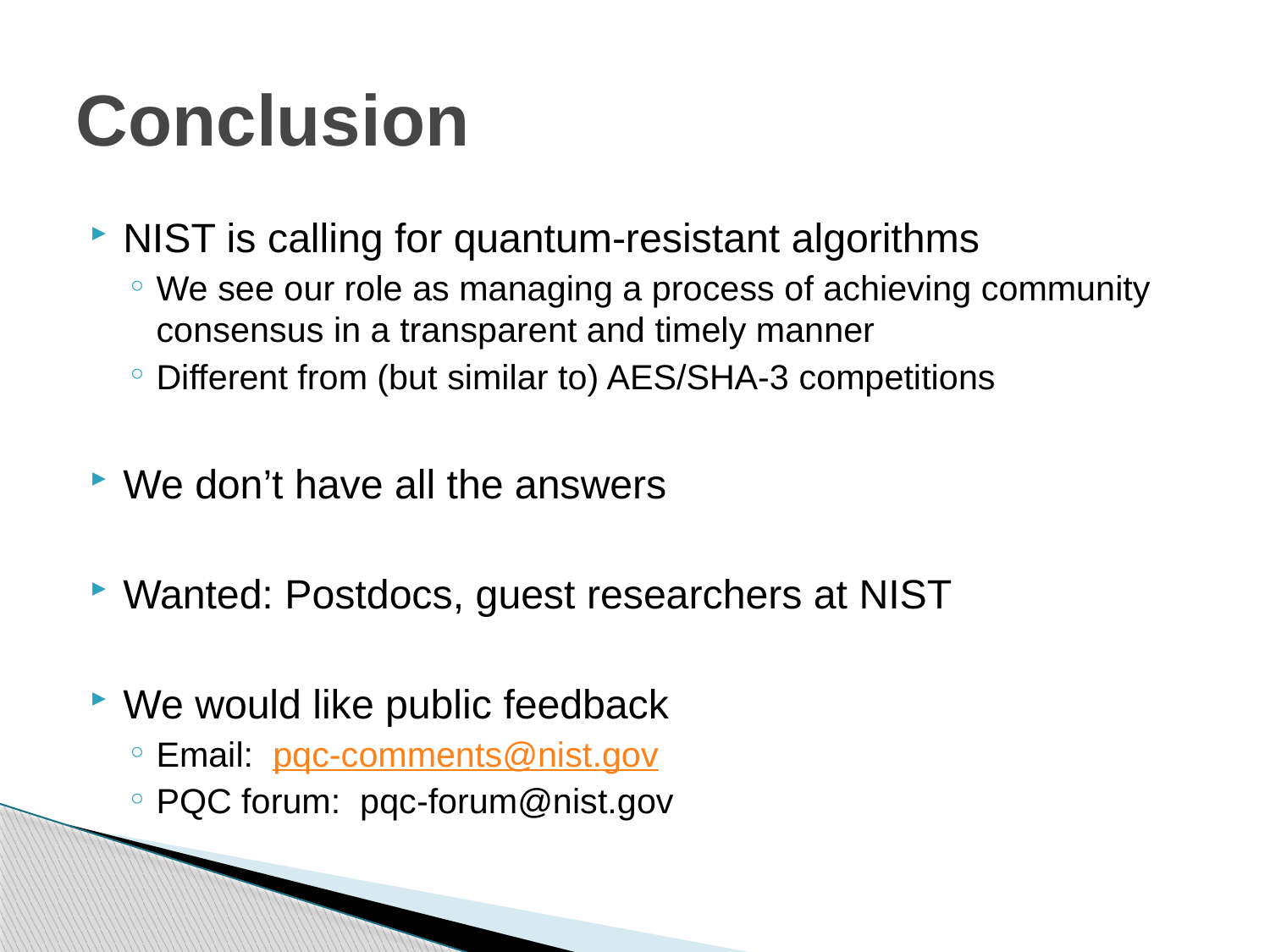

# Conclusion
NIST is calling for quantum-resistant algorithms
We see our role as managing a process of achieving community consensus in a transparent and timely manner
Different from (but similar to) AES/SHA-3 competitions

We don’t have all the answers

Wanted: Postdocs, guest researchers at NIST

We would like public feedback
Email:  pqc-comments@nist.gov
PQC forum:  pqc-forum@nist.gov